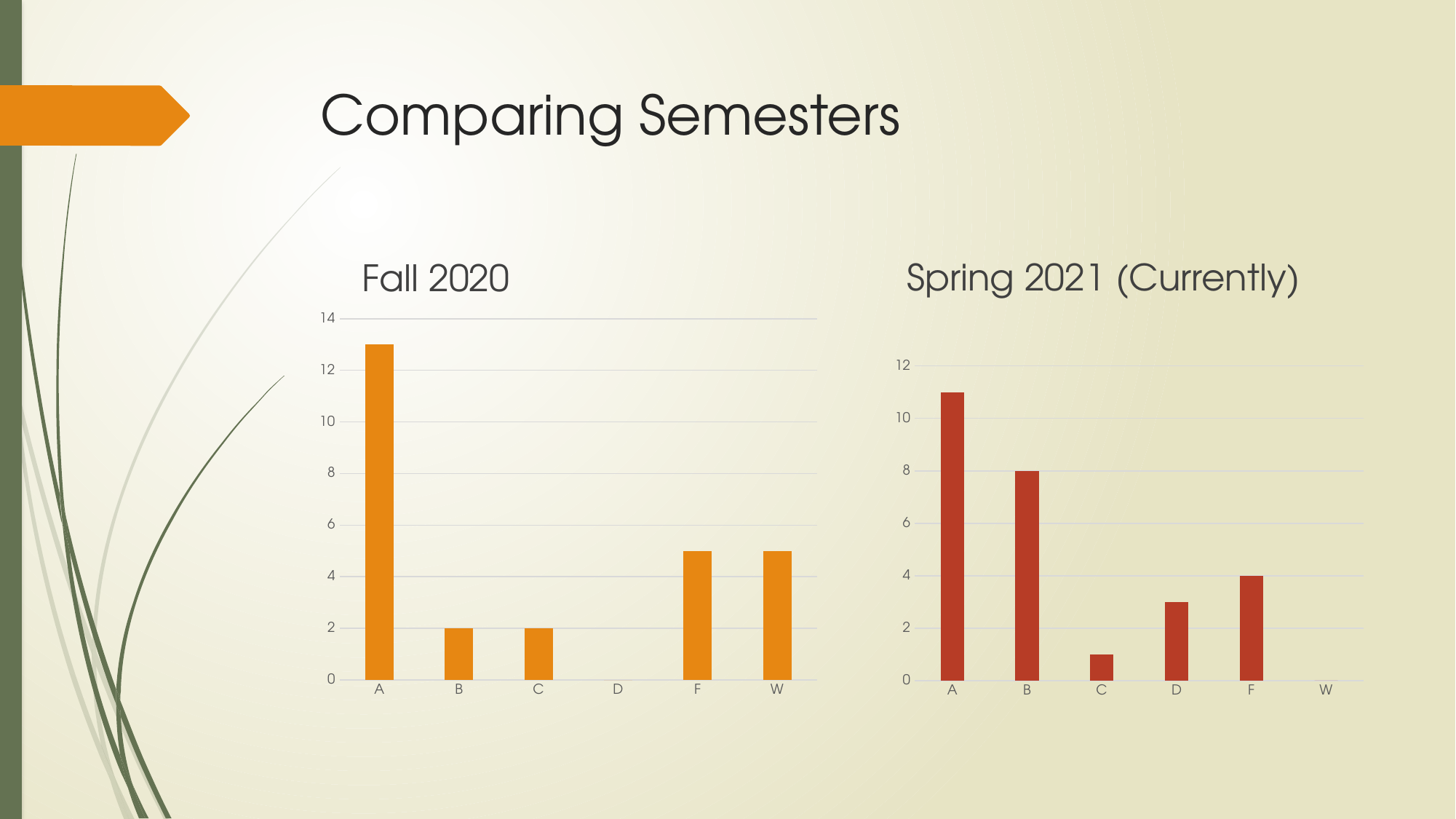

# Comparing Semesters
Spring 2021 (Currently)
Fall 2020

### Chart

| Category |  |
|---|---|
| A | 13.0 |
| B | 2.0 |
| C | 2.0 |
| D | 0.0 |
| F | 5.0 |
| W | 5.0 |

### Chart

| Category |  |
|---|---|
| A | 11.0 |
| B | 8.0 |
| C | 1.0 |
| D | 3.0 |
| F | 4.0 |
| W | 0.0 |